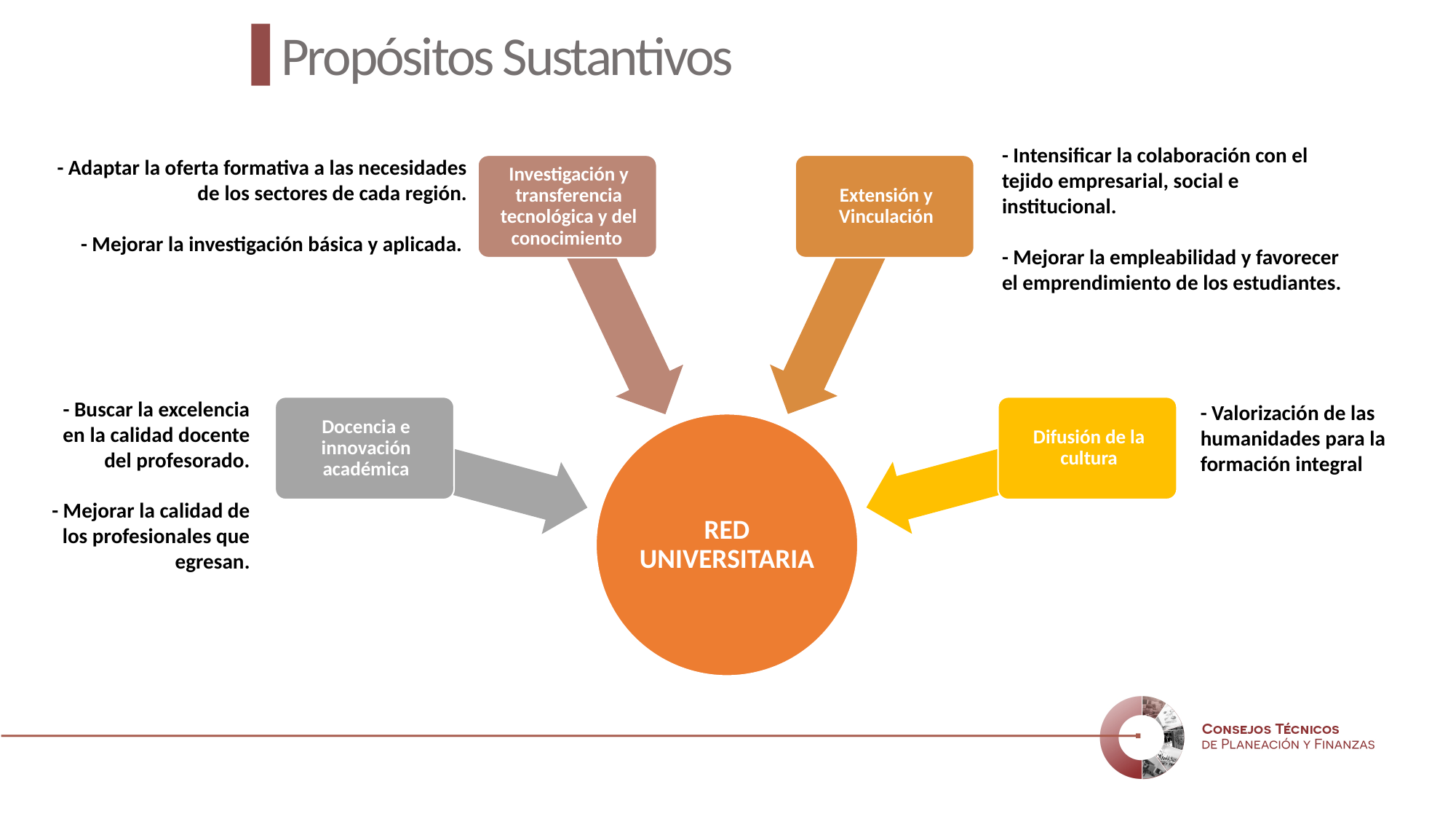

Propósitos Sustantivos

RED UNIVERSITARIA
Docencia e innovación académica
Investigación y transferencia tecnológica y del conocimiento
Extensión y Vinculación
Difusión de la cultura
- Intensificar la colaboración con el tejido empresarial, social e institucional.

- Mejorar la empleabilidad y favorecer el emprendimiento de los estudiantes.
- Adaptar la oferta formativa a las necesidades de los sectores de cada región.

- Mejorar la investigación básica y aplicada.

- Buscar la excelencia en la calidad docente del profesorado.

- Mejorar la calidad de los profesionales que egresan.
- Valorización de las humanidades para la formación integral